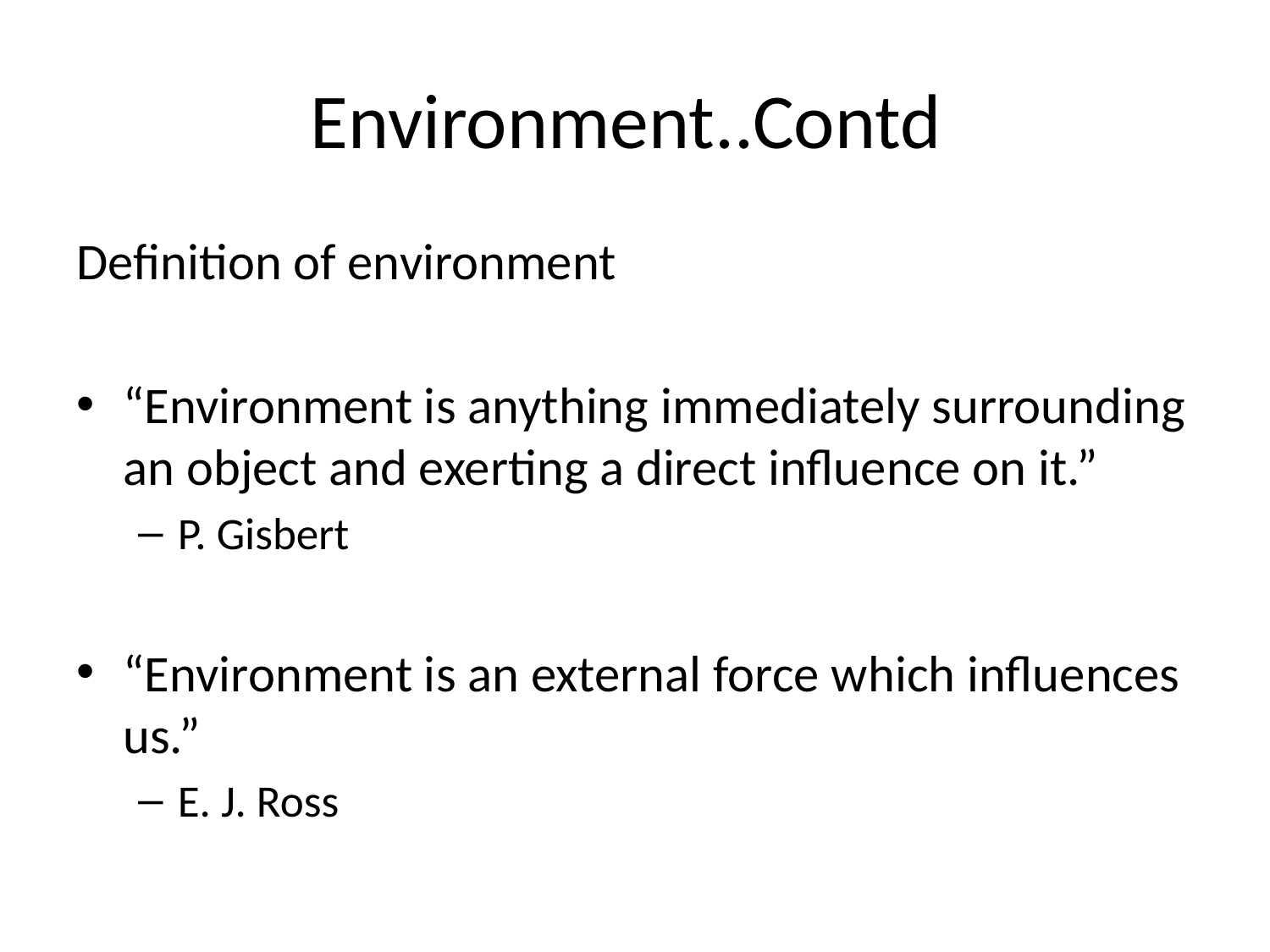

# Environment..Contd
Definition of environment

“Environment is anything immediately surrounding an object and exerting a direct influence on it.”
P. Gisbert

“Environment is an external force which influences us.”
E. J. Ross